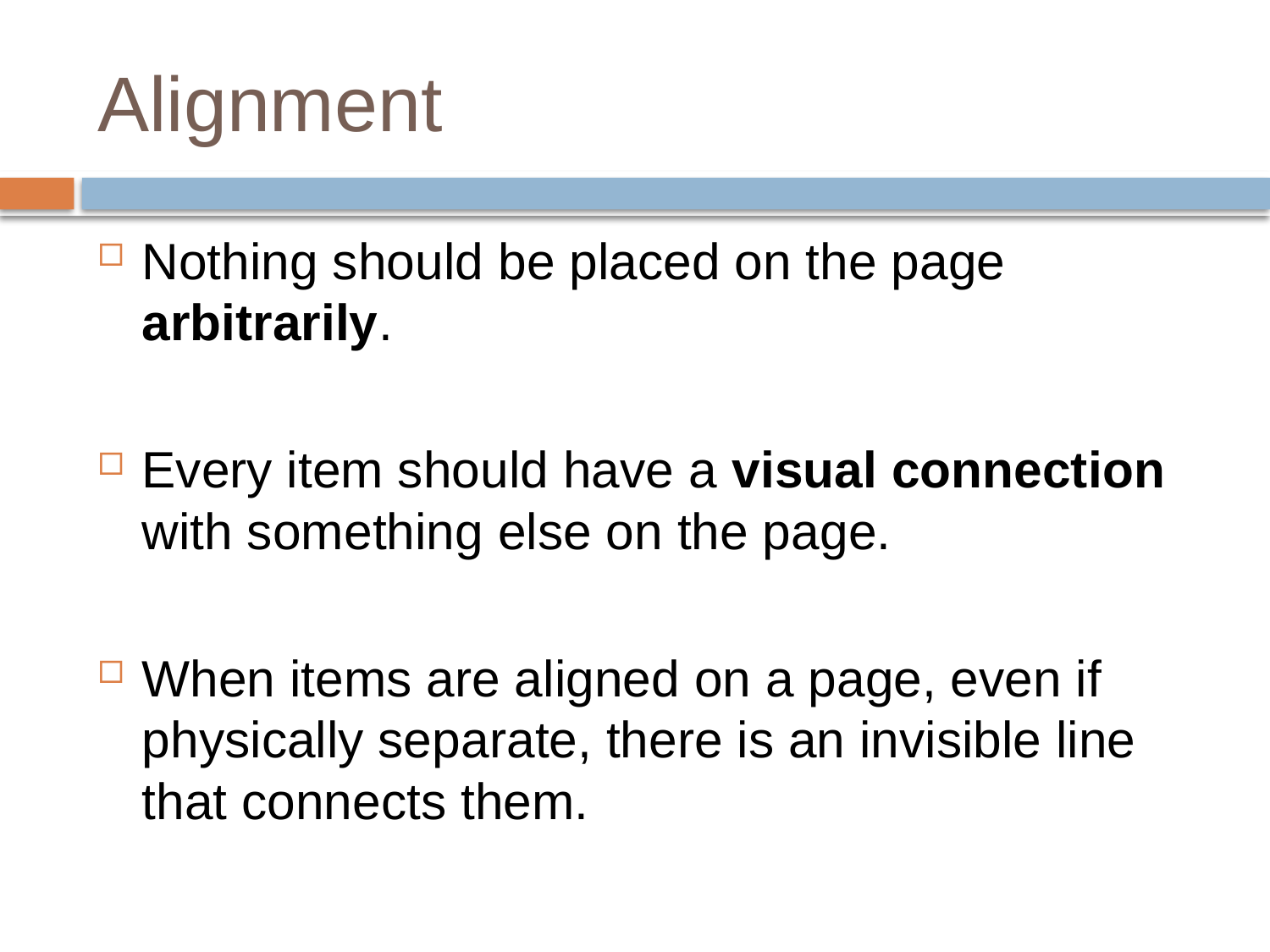

# Alignment
Nothing should be placed on the page arbitrarily.

Every item should have a visual connection with something else on the page.

When items are aligned on a page, even if physically separate, there is an invisible line that connects them.